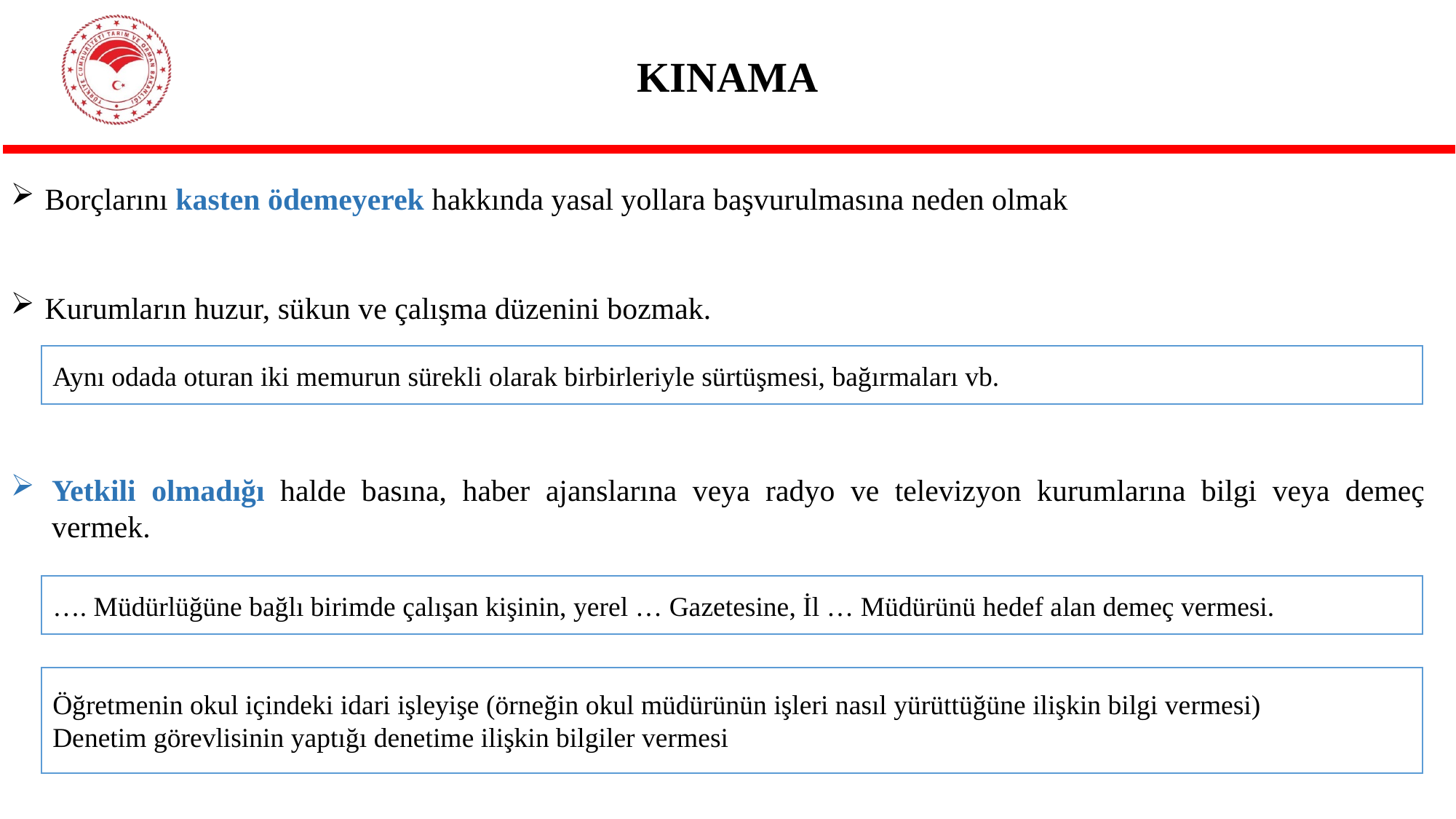

# KINAMA

Borçlarını kasten ödemeyerek hakkında yasal yollara başvurulmasına neden olmak

Kurumların huzur, sükun ve çalışma düzenini bozmak.

Yetkili olmadığı halde basına, haber ajanslarına veya radyo ve televizyon kurumlarına bilgi veya demeç vermek.

Aynı odada oturan iki memurun sürekli olarak birbirleriyle sürtüşmesi, bağırmaları vb.
…. Müdürlüğüne bağlı birimde çalışan kişinin, yerel … Gazetesine, İl … Müdürünü hedef alan demeç vermesi.
Öğretmenin okul içindeki idari işleyişe (örneğin okul müdürünün işleri nasıl yürüttüğüne ilişkin bilgi vermesi)
Denetim görevlisinin yaptığı denetime ilişkin bilgiler vermesi